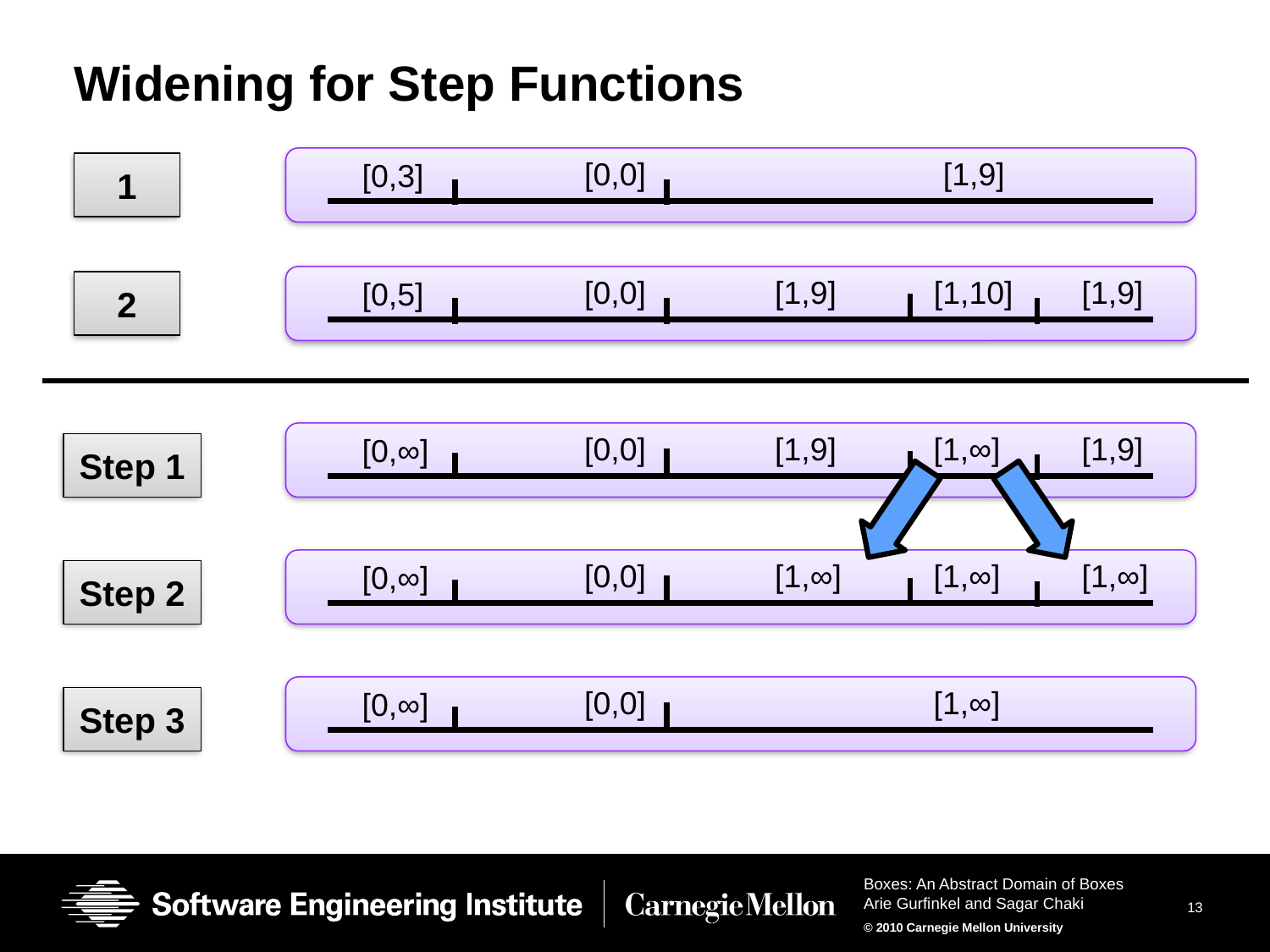

# Widening for Step Functions

[0,0]
[1,9]
[0,3]
1

[0,0]
[1,9]
[1,10]
[1,9]
[0,5]
2

[0,0]
[1,9]
[1,∞]
[1,9]
[0,∞]
Step 1

[0,0]
[1,∞]
[1,∞]
[1,∞]
[0,∞]
Step 2

[0,0]
[1,∞]
[0,∞]
Step 3